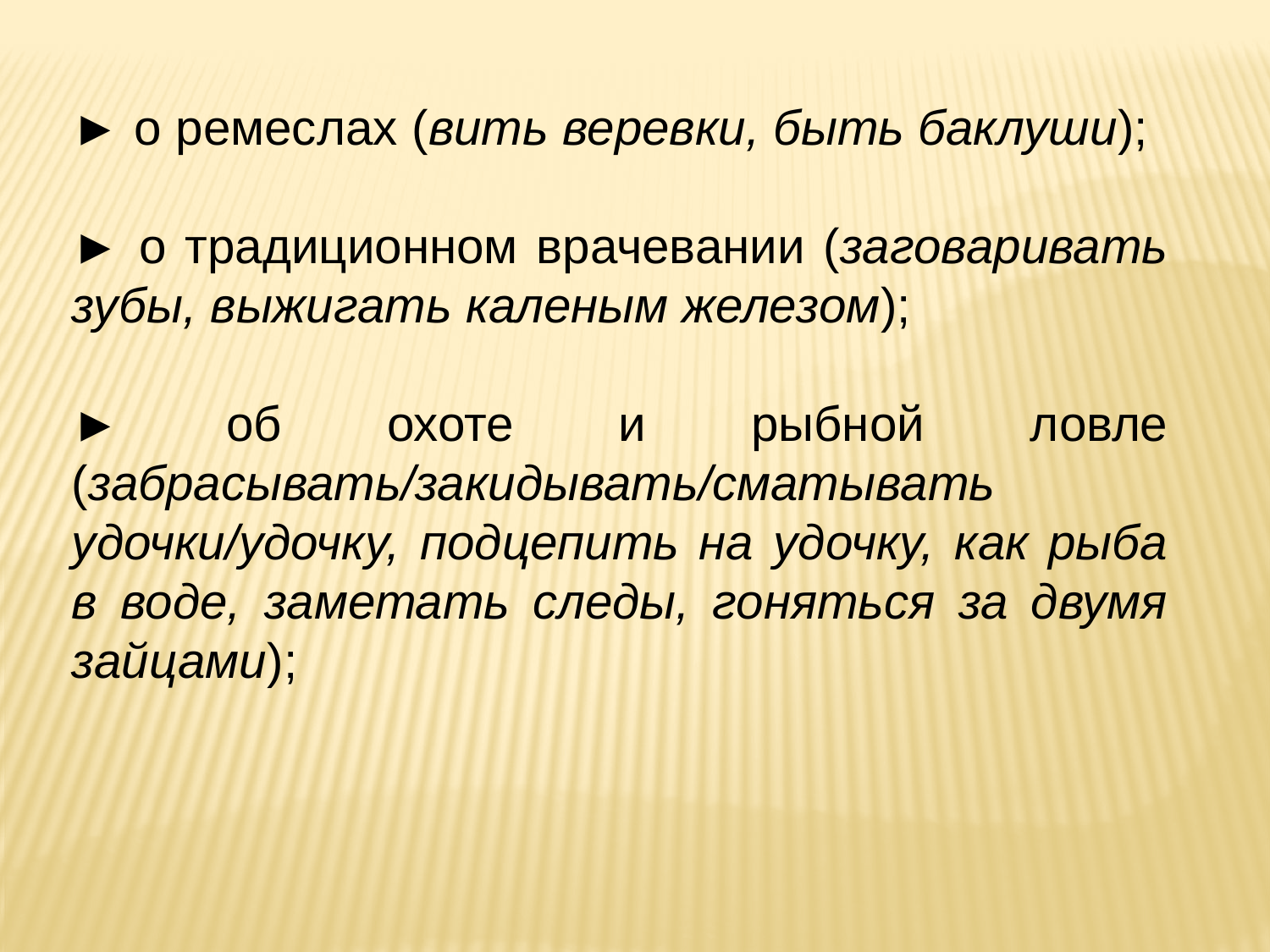

► о ремеслах (вить веревки, быть баклуши);

► о традиционном врачевании (заговаривать зубы, выжигать каленым железом);

► об охоте и рыбной ловле (забрасывать/закидывать/сматывать удочки/удочку, подцепить на удочку, как рыба в воде, заметать следы, гоняться за двумя зайцами);